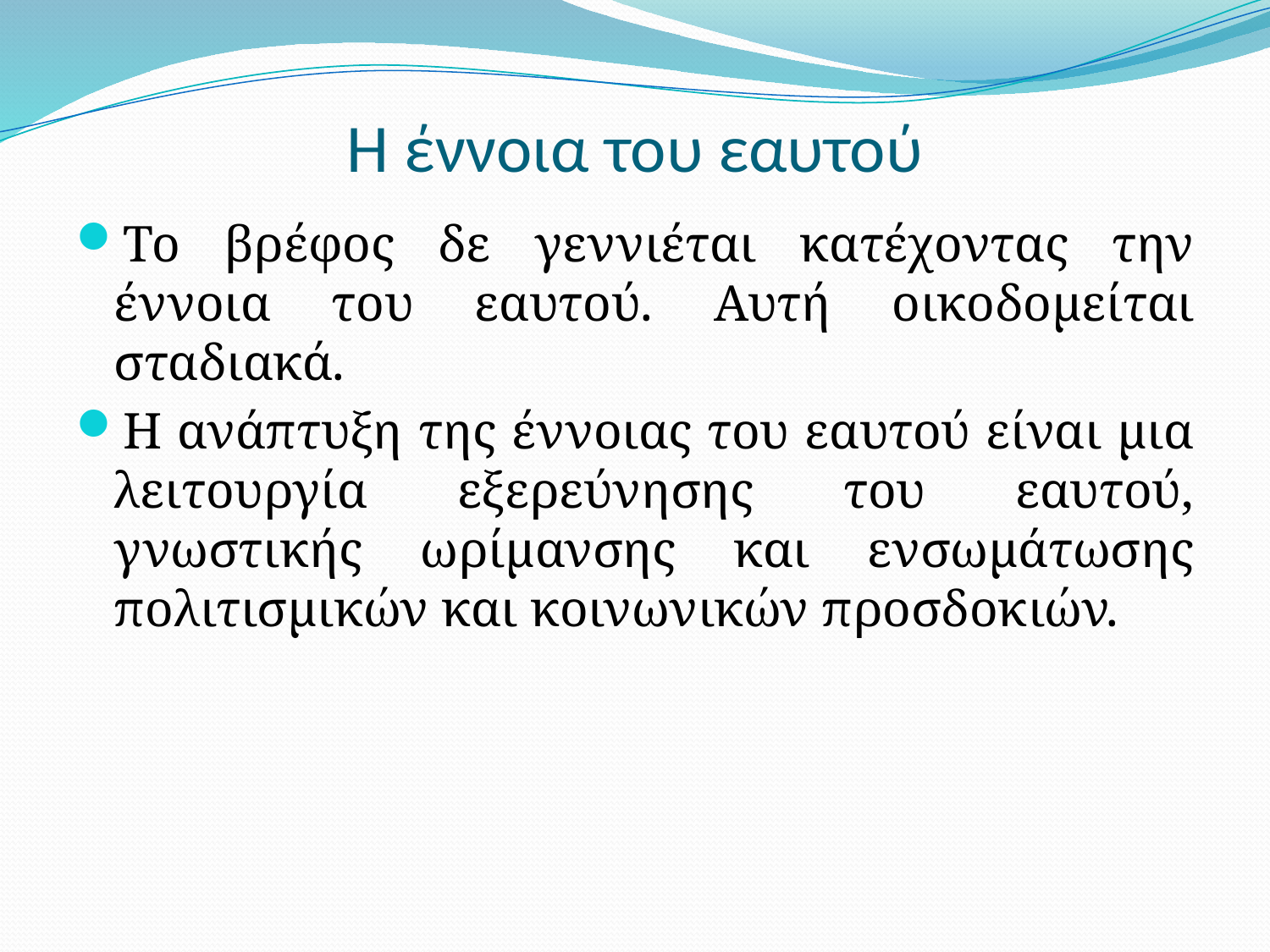

# Η έννοια του εαυτού
Το βρέφος δε γεννιέται κατέχοντας την έννοια του εαυτού. Αυτή οικοδομείται σταδιακά.
Η ανάπτυξη της έννοιας του εαυτού είναι μια λειτουργία εξερεύνησης του εαυτού, γνωστικής ωρίμανσης και ενσωμάτωσης πολιτισμικών και κοινωνικών προσδοκιών.